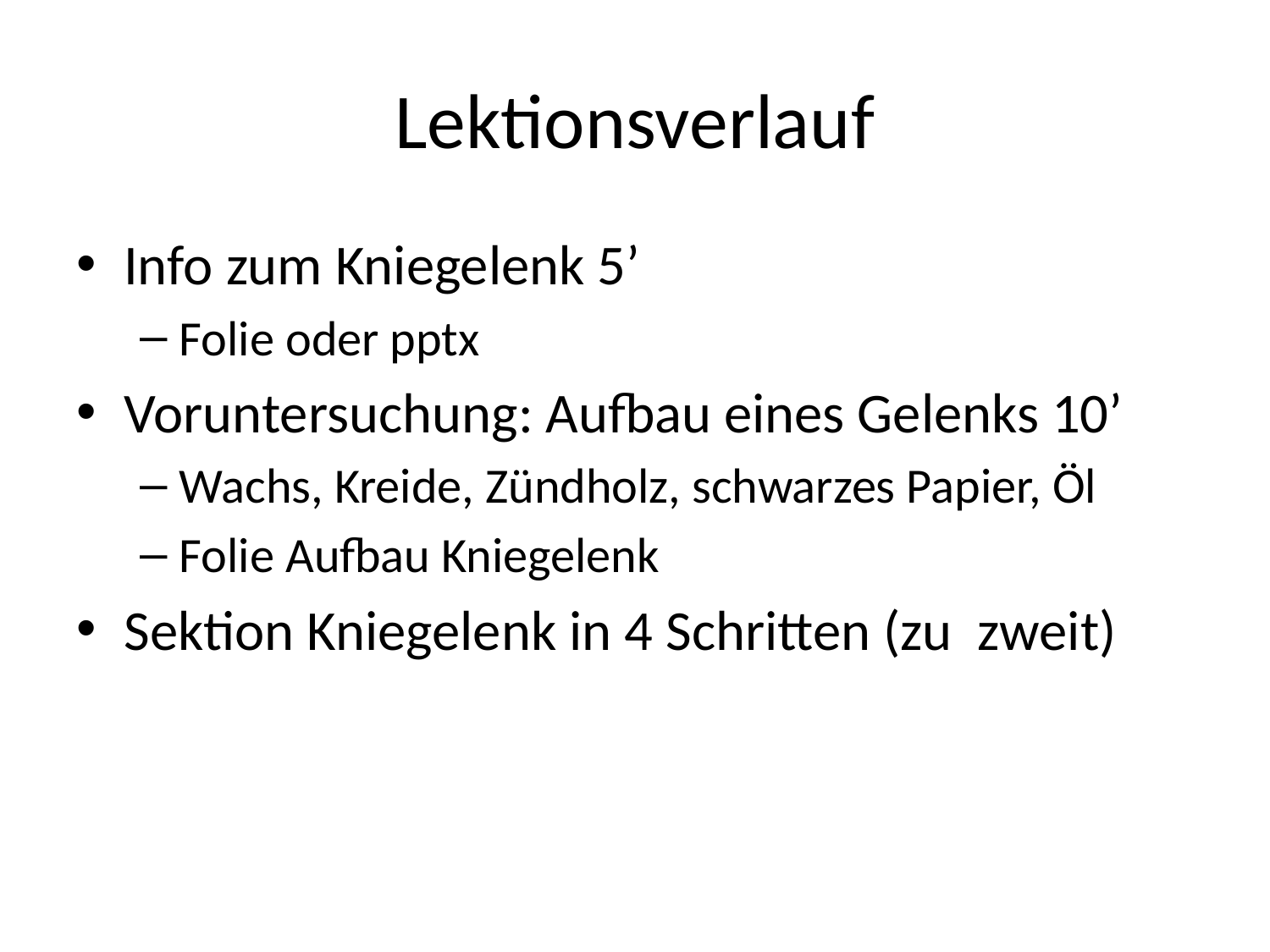

# Lektionsverlauf
Info zum Kniegelenk 5’
Folie oder pptx
Voruntersuchung: Aufbau eines Gelenks 10’
Wachs, Kreide, Zündholz, schwarzes Papier, Öl
Folie Aufbau Kniegelenk
Sektion Kniegelenk in 4 Schritten (zu  zweit)